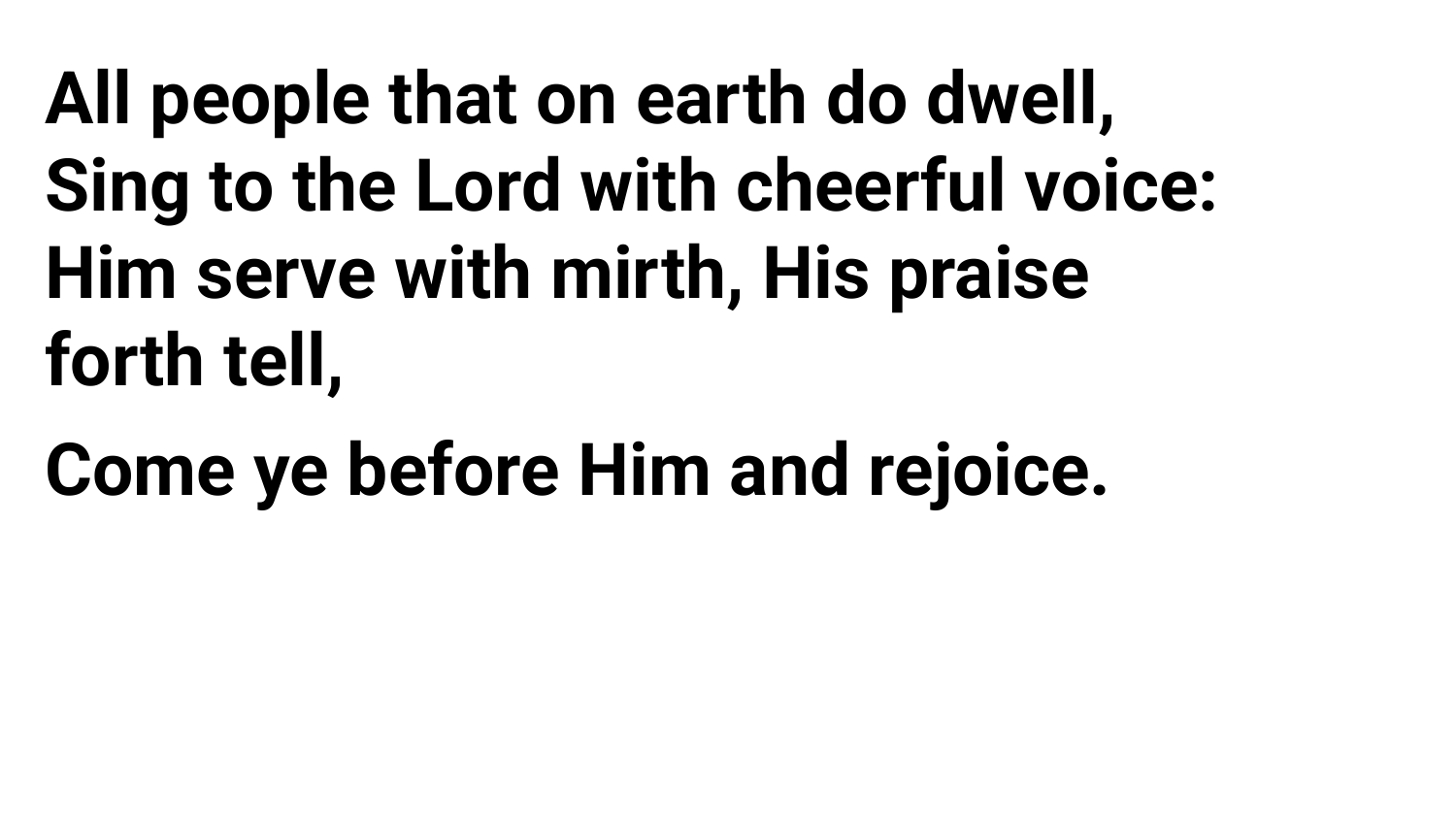

All people that on earth do dwell,
Sing to the Lord with cheerful voice:
Him serve with mirth, His praise
forth tell,
Come ye before Him and rejoice.